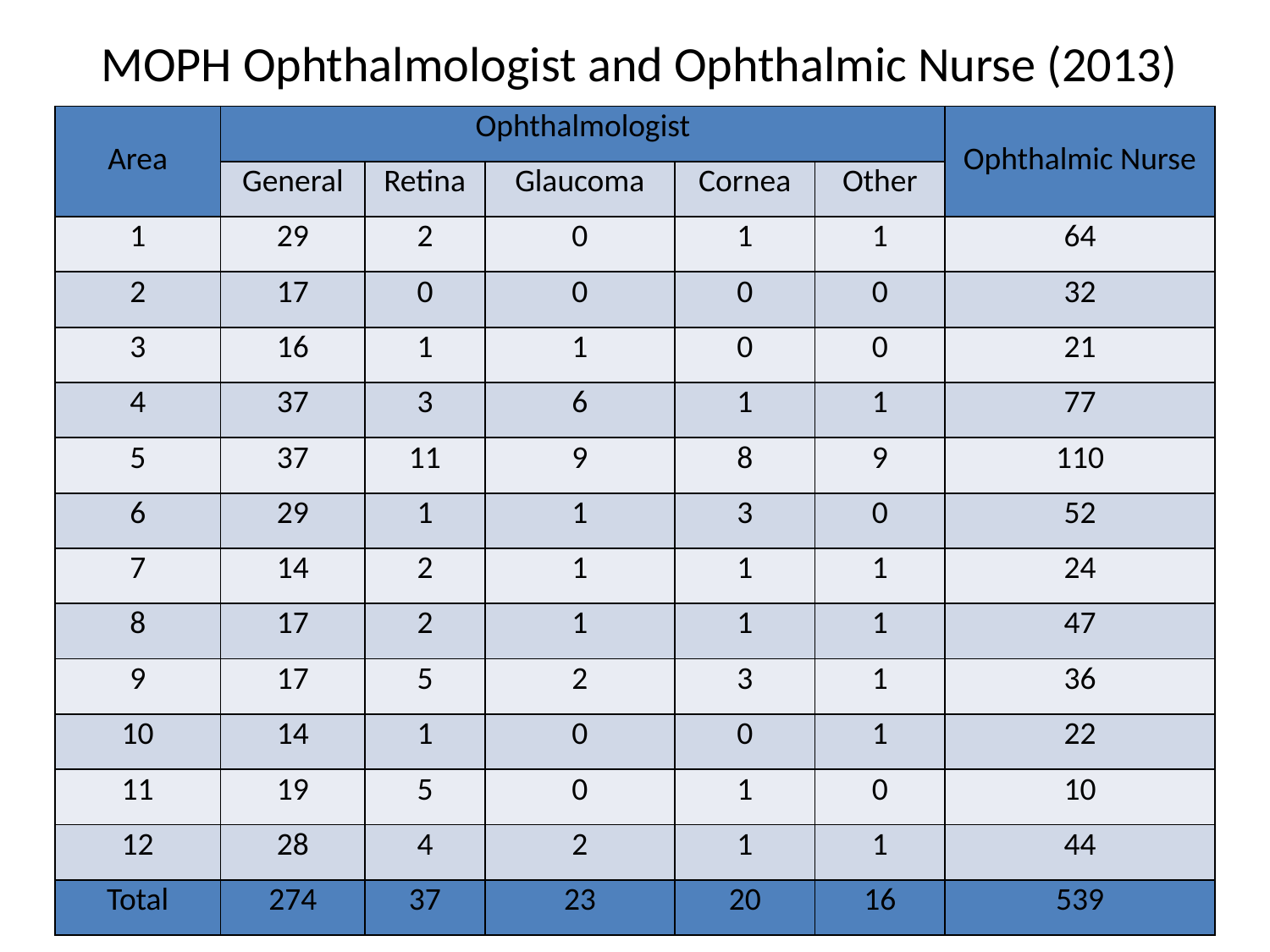

MOPH Ophthalmologist and Ophthalmic Nurse (2013)
| Area | Ophthalmologist |  |  |  |  | Ophthalmic Nurse |
| --- | --- | --- | --- | --- | --- | --- |
|  | General | Retina | Glaucoma | Cornea | Other |  |
| 1 | 29 | 2 | 0 | 1 | 1 | 64 |
| 2 | 17 | 0 | 0 | 0 | 0 | 32 |
| 3 | 16 | 1 | 1 | 0 | 0 | 21 |
| 4 | 37 | 3 | 6 | 1 | 1 | 77 |
| 5 | 37 | 11 | 9 | 8 | 9 | 110 |
| 6 | 29 | 1 | 1 | 3 | 0 | 52 |
| 7 | 14 | 2 | 1 | 1 | 1 | 24 |
| 8 | 17 | 2 | 1 | 1 | 1 | 47 |
| 9 | 17 | 5 | 2 | 3 | 1 | 36 |
| 10 | 14 | 1 | 0 | 0 | 1 | 22 |
| 11 | 19 | 5 | 0 | 1 | 0 | 10 |
| 12 | 28 | 4 | 2 | 1 | 1 | 44 |
| Total | 274 | 37 | 23 | 20 | 16 | 539 |